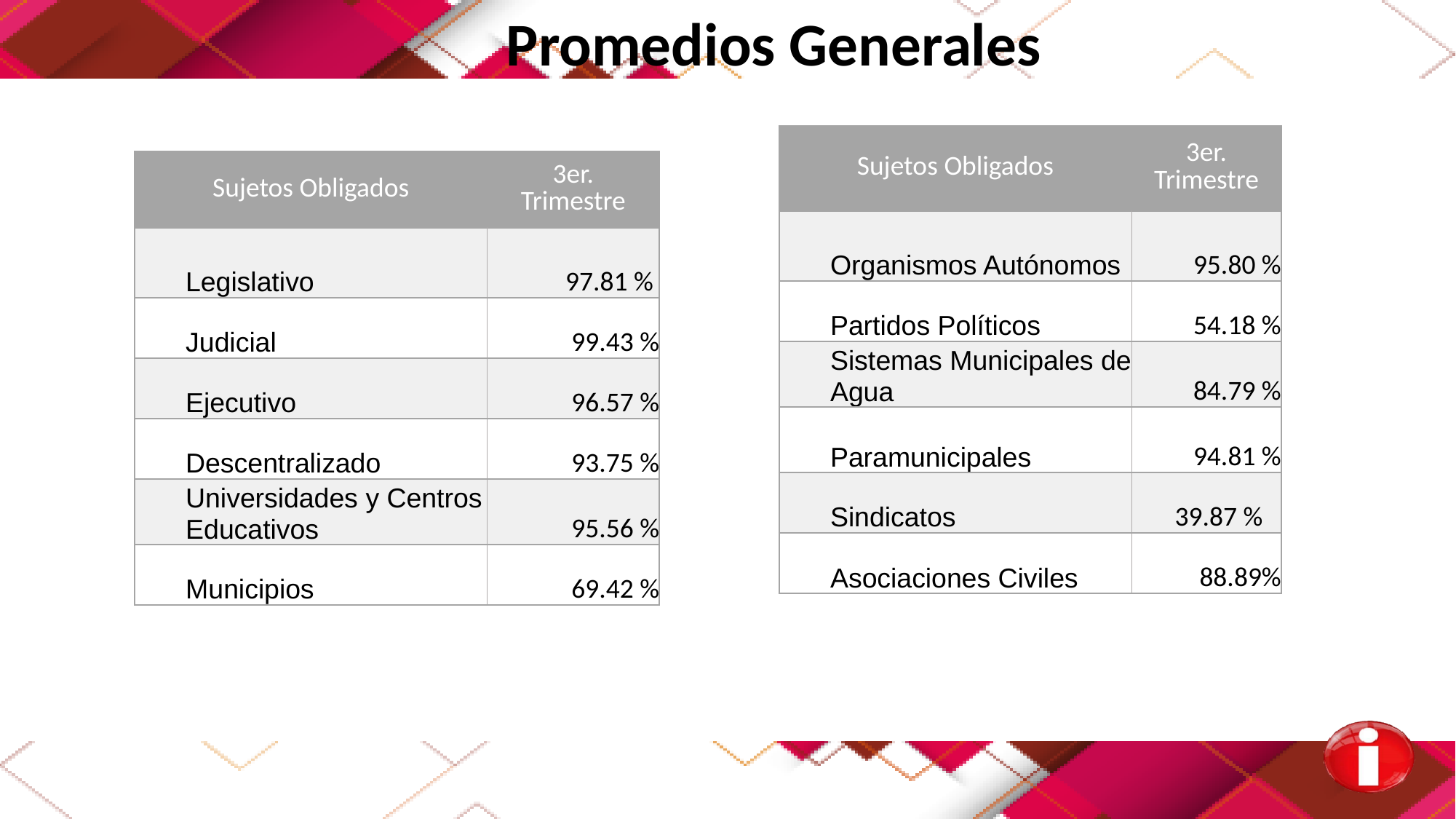

Promedios Generales
| Sujetos Obligados | 3er. Trimestre |
| --- | --- |
| Organismos Autónomos | 95.80 % |
| Partidos Políticos | 54.18 % |
| Sistemas Municipales de Agua | 84.79 % |
| Paramunicipales | 94.81 % |
| Sindicatos | 39.87 % |
| Asociaciones Civiles | 88.89% |
| Sujetos Obligados | 3er. Trimestre |
| --- | --- |
| Legislativo | 97.81 % |
| Judicial | 99.43 % |
| Ejecutivo | 96.57 % |
| Descentralizado | 93.75 % |
| Universidades y Centros Educativos | 95.56 % |
| Municipios | 69.42 % |